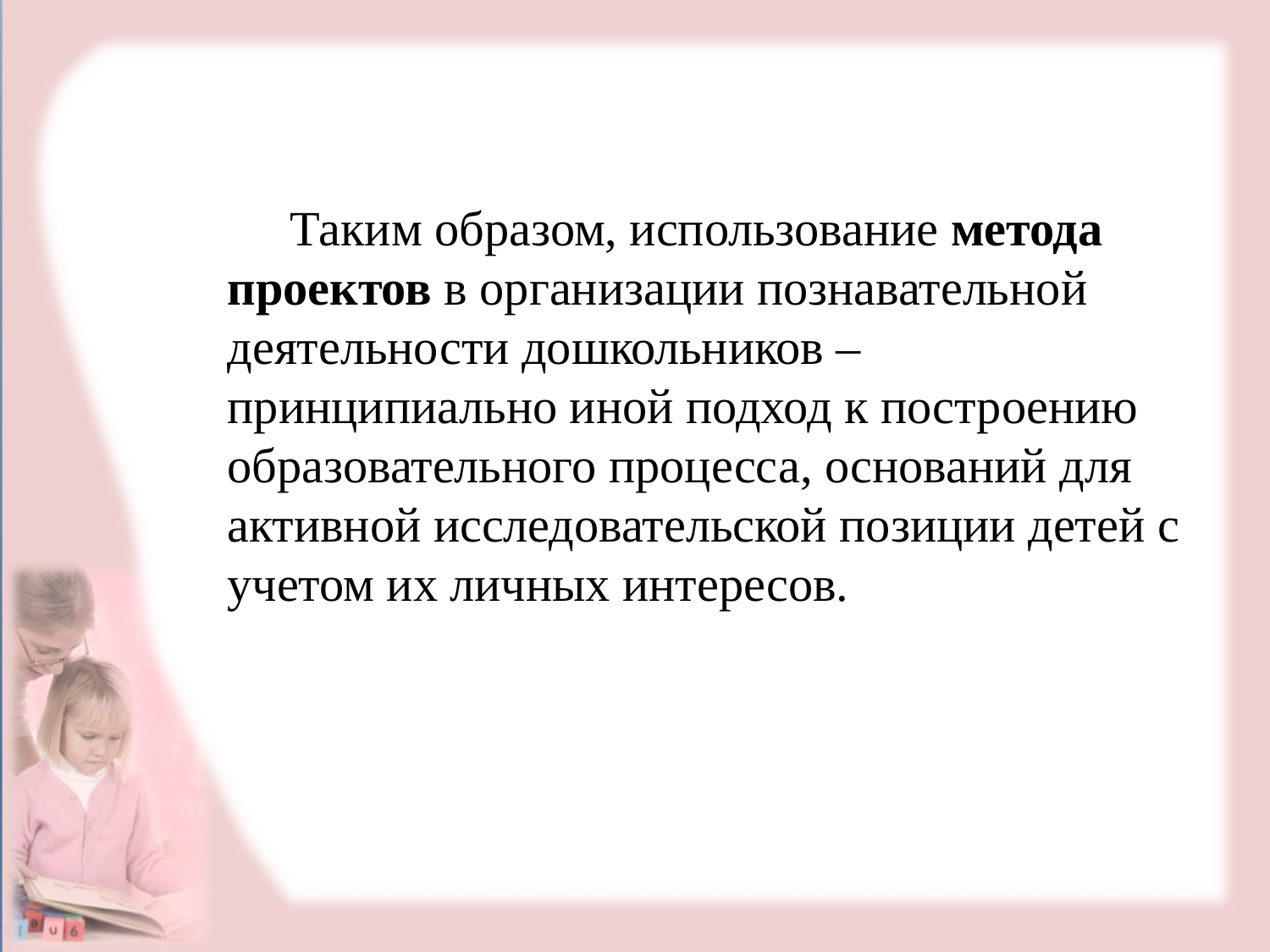

Таким образом, использование метода проектов в организации познавательной деятельности дошкольников – принципиально иной подход к построению образовательного процесса, оснований для активной исследовательской позиции детей с учетом их личных интересов.